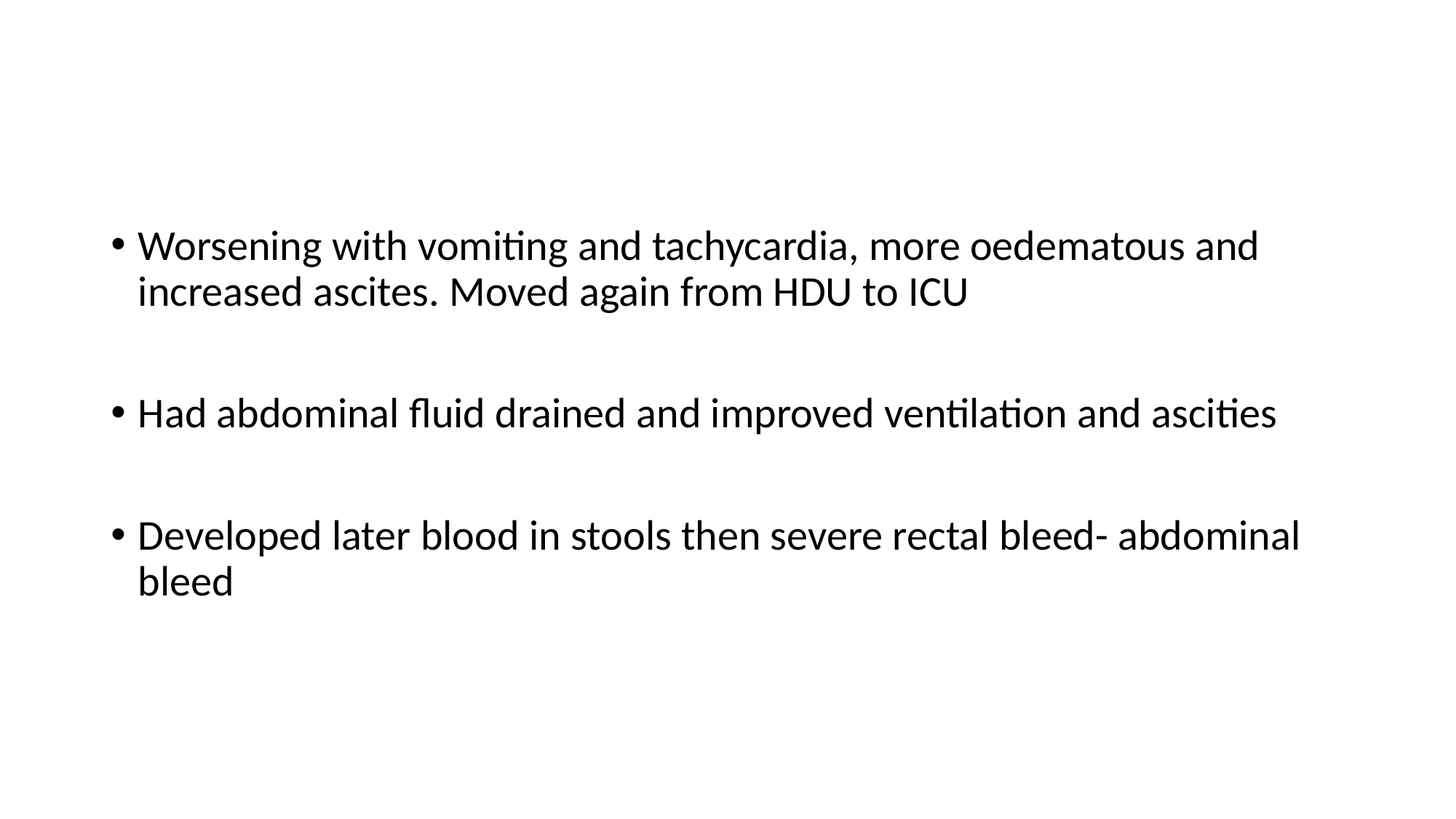

#
Worsening with vomiting and tachycardia, more oedematous and increased ascites. Moved again from HDU to ICU

Had abdominal fluid drained and improved ventilation and ascities

Developed later blood in stools then severe rectal bleed- abdominal bleed